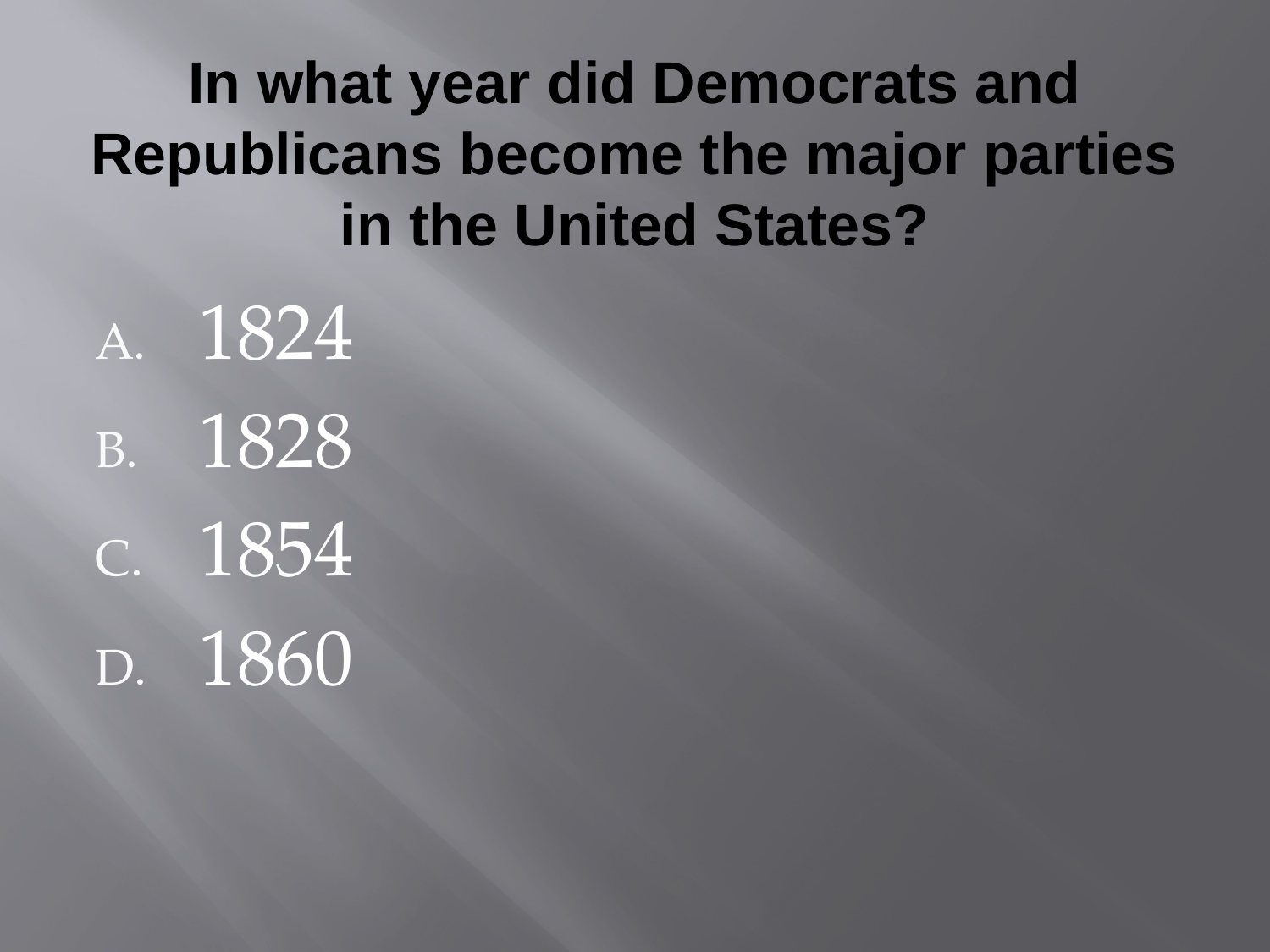

# In what year did Democrats and Republicans become the major parties in the United States?
1824
1828
1854
1860